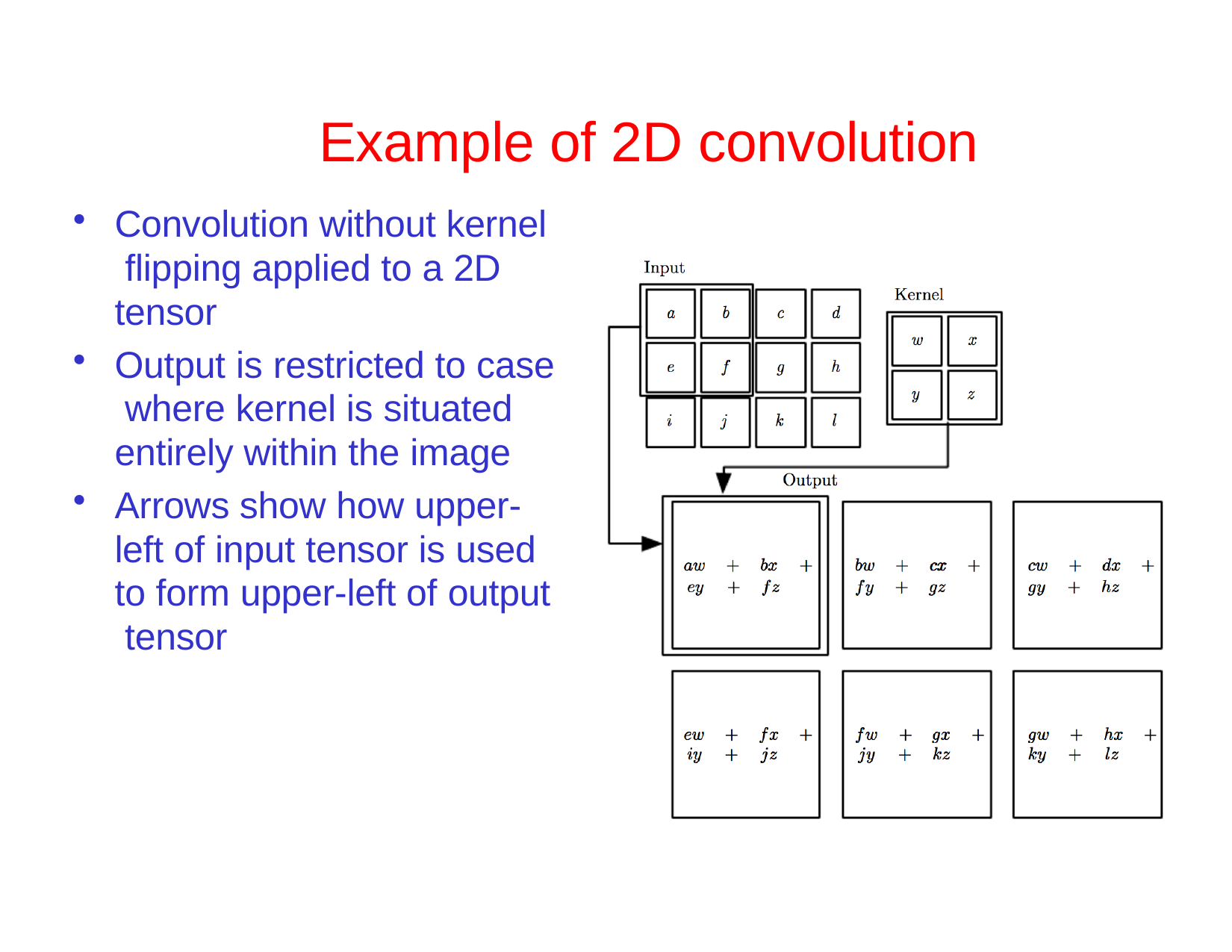

# Example of 2D convolution
Convolution without kernel  flipping applied to a 2D  tensor
Output is restricted to case  where kernel is situated  entirely within the image
Arrows show how upper-  left of input tensor is used  to form upper-left of output  tensor